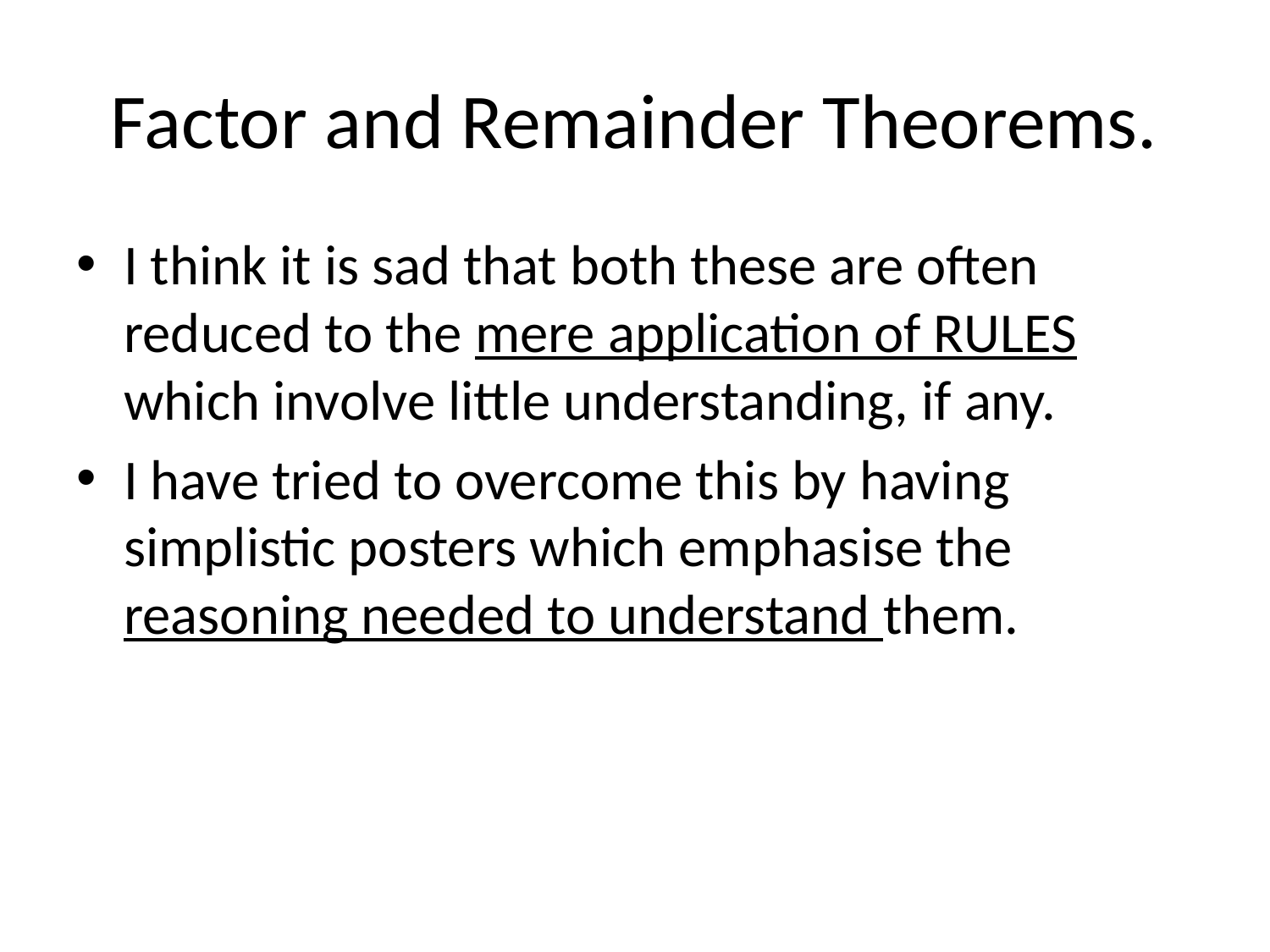

# Factor and Remainder Theorems.
I think it is sad that both these are often reduced to the mere application of RULES which involve little understanding, if any.
I have tried to overcome this by having simplistic posters which emphasise the reasoning needed to understand them.